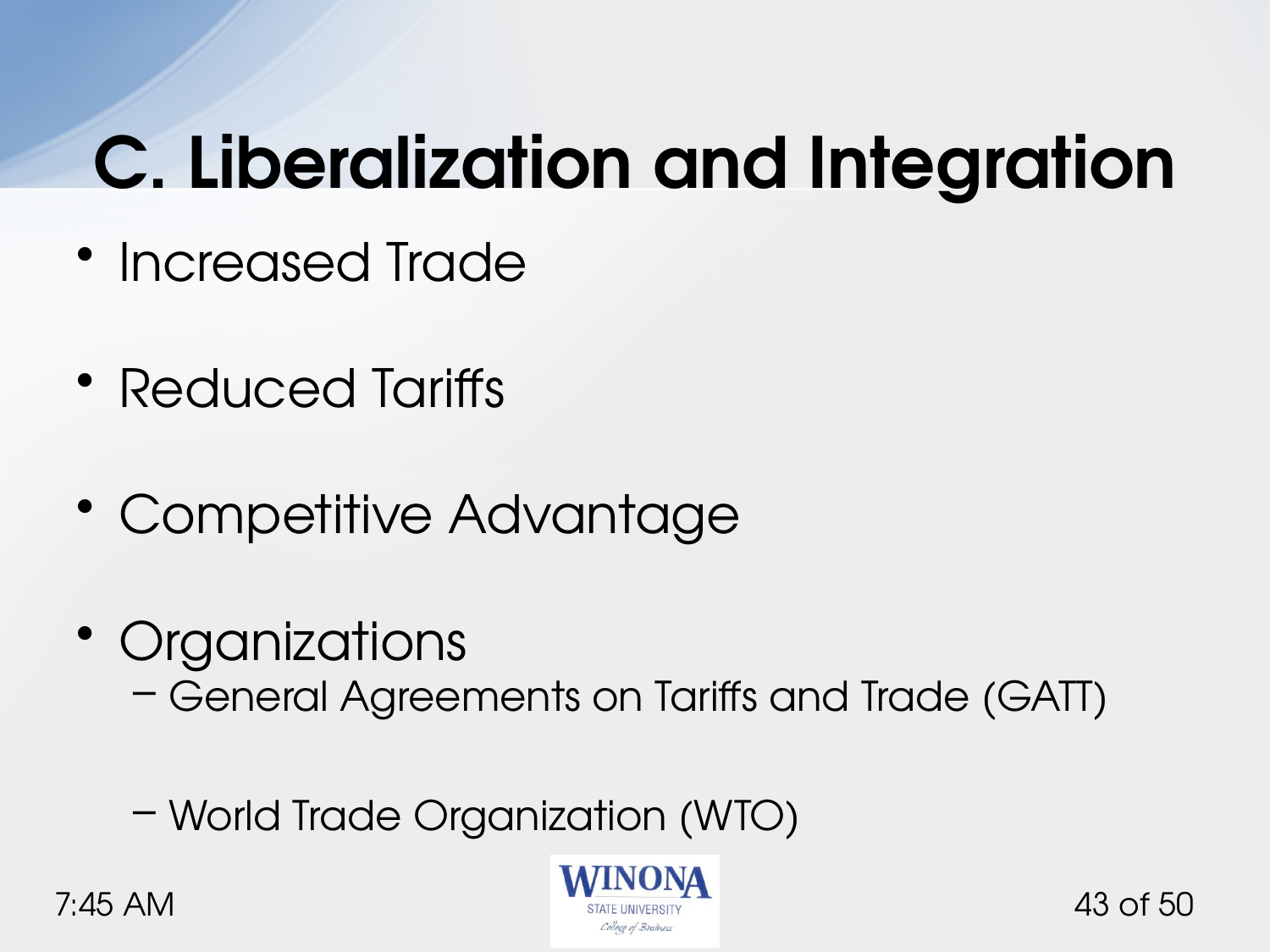

# C. Liberalization and Integration
Increased Trade

Reduced Tariffs

Competitive Advantage

Organizations
General Agreements on Tariffs and Trade (GATT)

World Trade Organization (WTO)